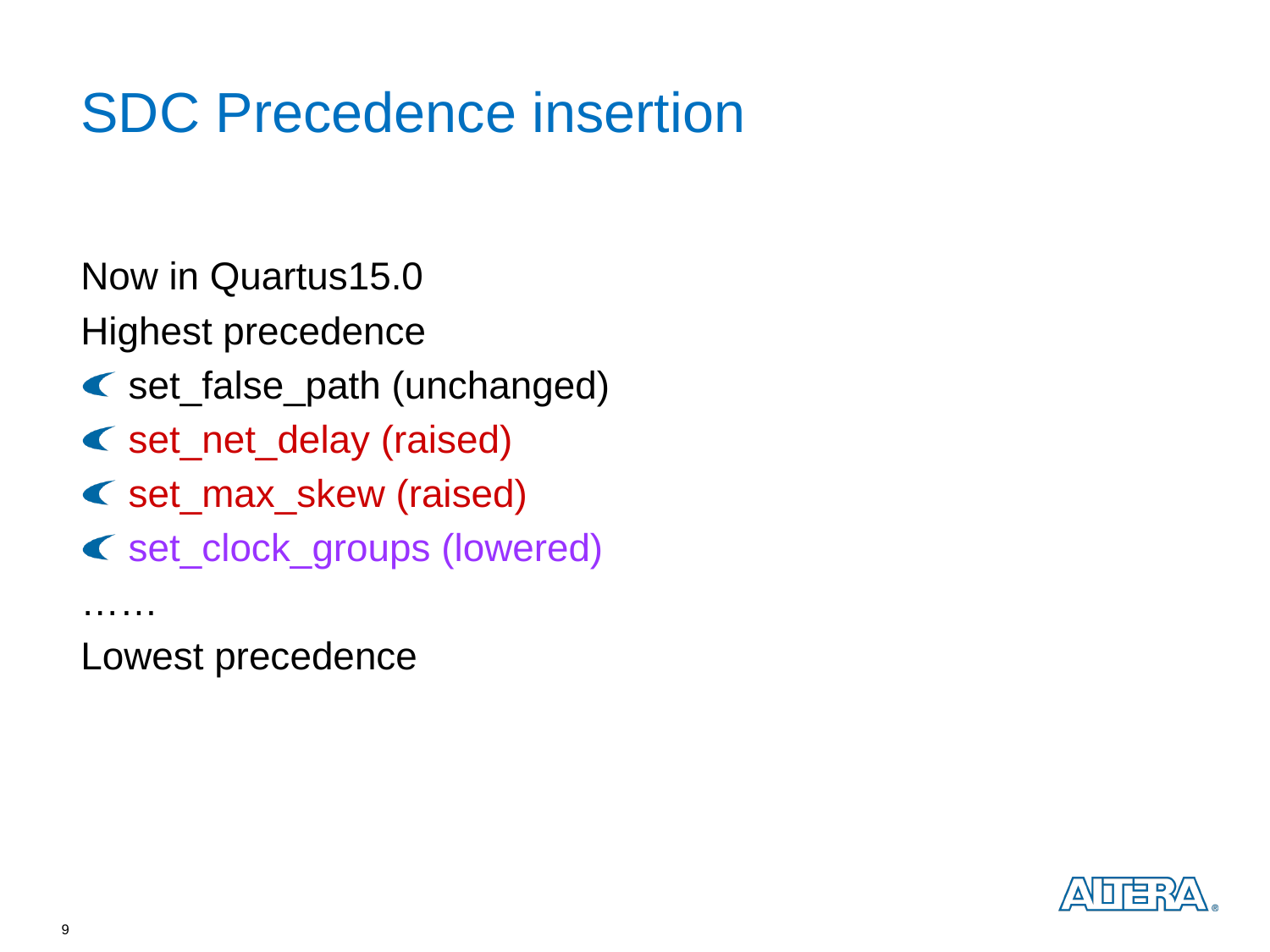

# SDC Precedence insertion

Now in Quartus15.0
Highest precedence
set_false_path (unchanged)
set_net_delay (raised)
set_max_skew (raised)
set_clock_groups (lowered)
……
Lowest precedence
9